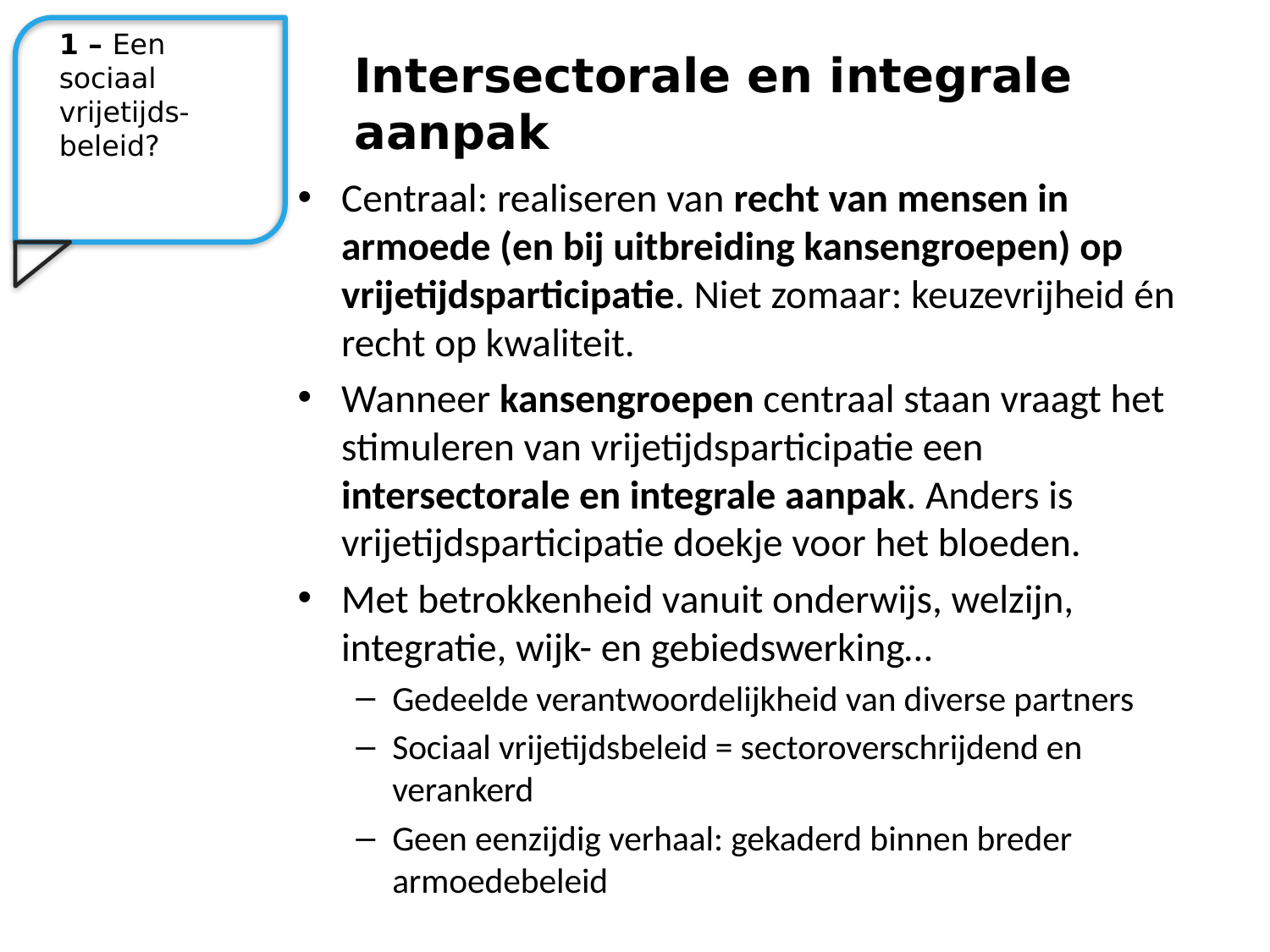

1 – Een sociaal vrijetijds-beleid?
# Intersectorale en integrale aanpak
Centraal: realiseren van recht van mensen in armoede (en bij uitbreiding kansengroepen) op vrijetijdsparticipatie. Niet zomaar: keuzevrijheid én recht op kwaliteit.
Wanneer kansengroepen centraal staan vraagt het stimuleren van vrijetijdsparticipatie een intersectorale en integrale aanpak. Anders is vrijetijdsparticipatie doekje voor het bloeden.
Met betrokkenheid vanuit onderwijs, welzijn, integratie, wijk- en gebiedswerking…
Gedeelde verantwoordelijkheid van diverse partners
Sociaal vrijetijdsbeleid = sectoroverschrijdend en verankerd
Geen eenzijdig verhaal: gekaderd binnen breder armoedebeleid